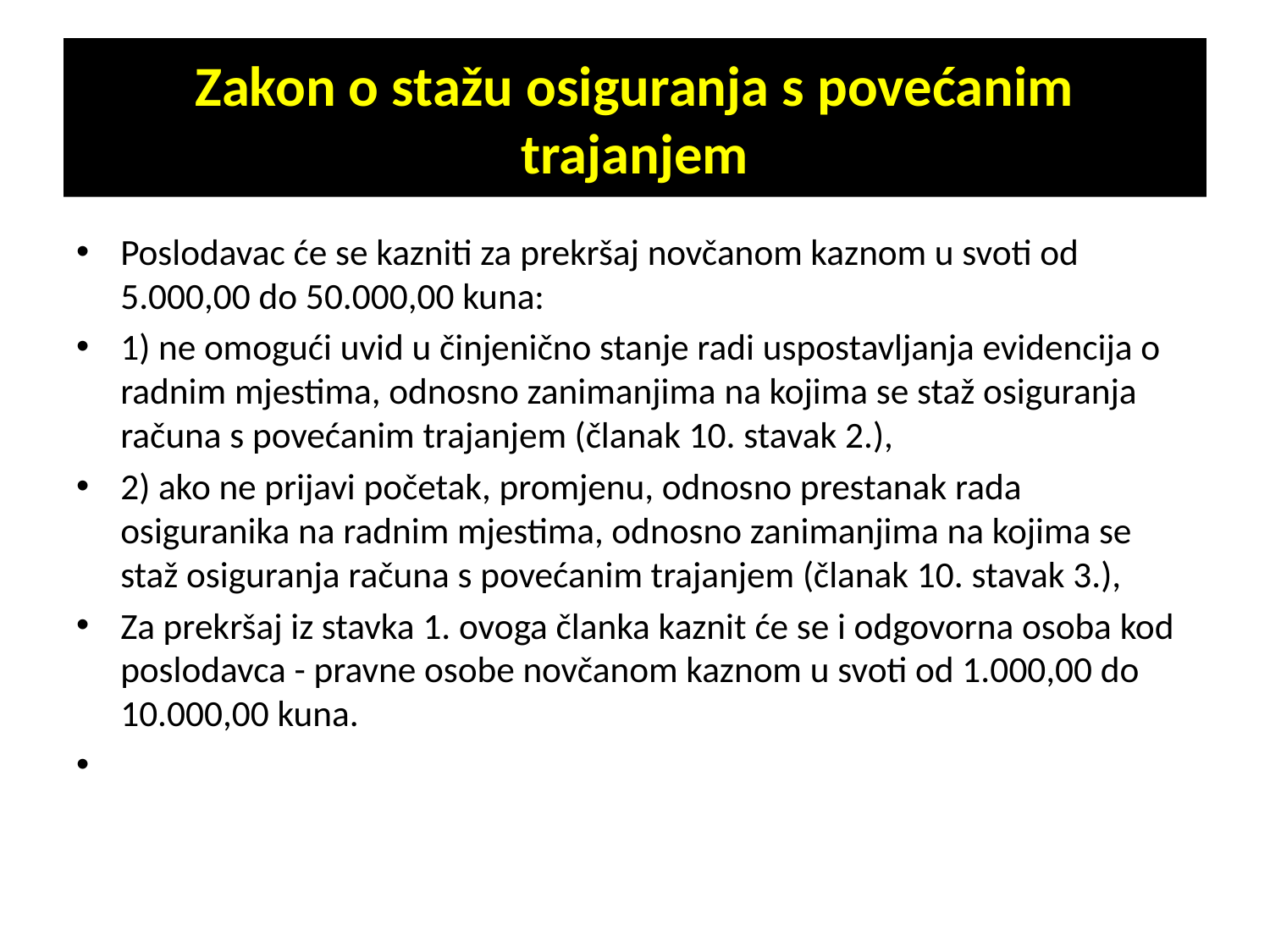

# Zakon o stažu osiguranja s povećanim trajanjem
Poslodavac će se kazniti za prekršaj novčanom kaznom u svoti od 5.000,00 do 50.000,00 kuna:
1) ne omogući uvid u činjenično stanje radi uspostavljanja evidencija o radnim mjestima, odnosno zanimanjima na kojima se staž osiguranja računa s povećanim trajanjem (članak 10. stavak 2.),
2) ako ne prijavi početak, promjenu, odnosno prestanak rada osiguranika na radnim mjestima, odnosno zanimanjima na kojima se staž osiguranja računa s povećanim trajanjem (članak 10. stavak 3.),
Za prekršaj iz stavka 1. ovoga članka kaznit će se i odgovorna osoba kod poslodavca - pravne osobe novčanom kaznom u svoti od 1.000,00 do 10.000,00 kuna.